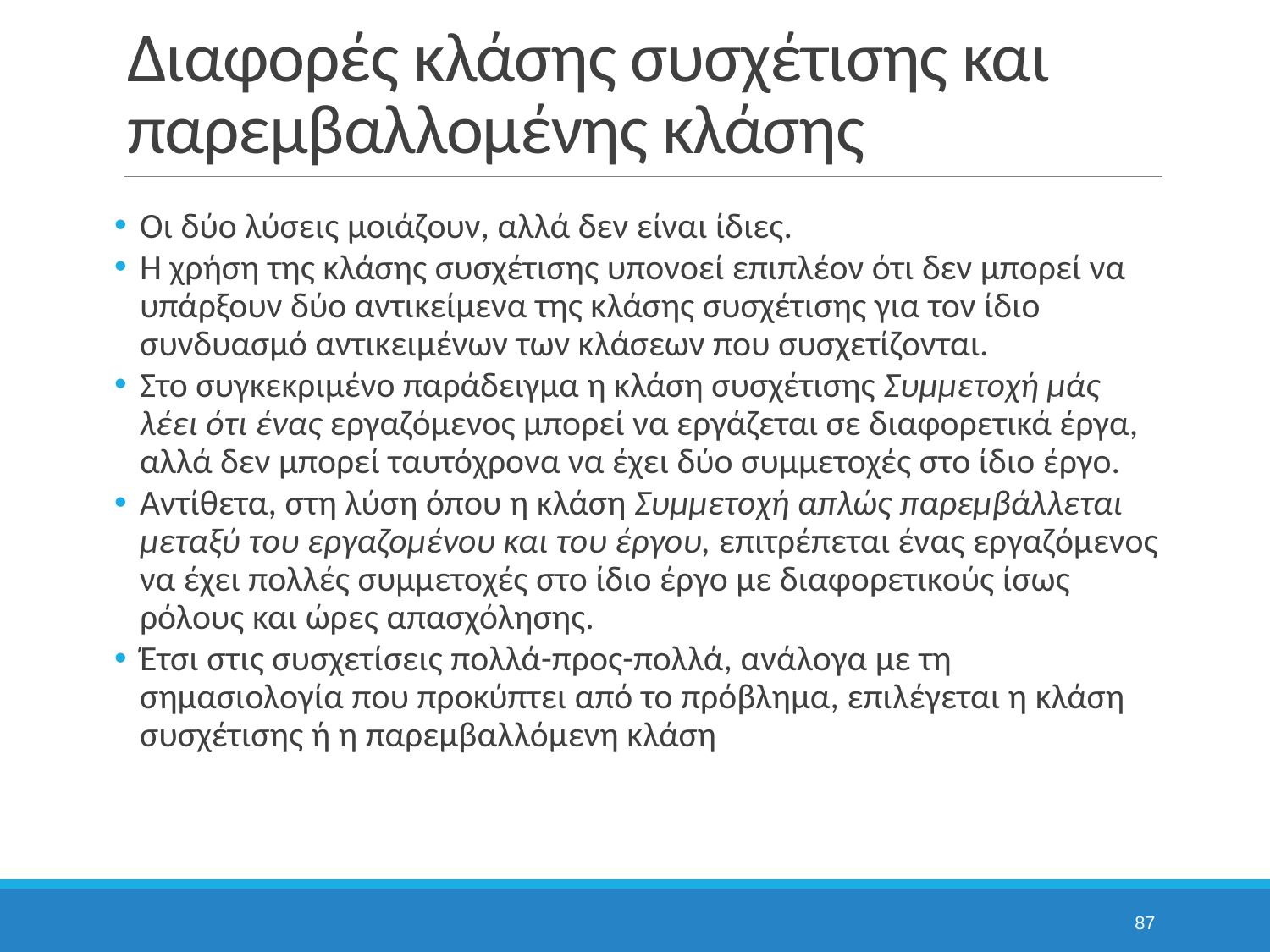

# Διαφορές κλάσης συσχέτισης και παρεμβαλλομένης κλάσης
Οι δύο λύσεις μοιάζουν, αλλά δεν είναι ίδιες.
Η χρήση της κλάσης συσχέτισης υπονοεί επιπλέον ότι δεν μπορεί να υπάρξουν δύο αντικείμενα της κλάσης συσχέτισης για τον ίδιο συνδυασμό αντικειμένων των κλάσεων που συσχετίζονται.
Στο συγκεκριμένο παράδειγμα η κλάση συσχέτισης Συμμετοχή μάς λέει ότι ένας εργαζόμενος μπορεί να εργάζεται σε διαφορετικά έργα, αλλά δεν μπορεί ταυτόχρονα να έχει δύο συμμετοχές στο ίδιο έργο.
Αντίθετα, στη λύση όπου η κλάση Συμμετοχή απλώς παρεμβάλλεται μεταξύ του εργαζομένου και του έργου, επιτρέπεται ένας εργαζόμενος να έχει πολλές συμμετοχές στο ίδιο έργο με διαφορετικούς ίσως ρόλους και ώρες απασχόλησης.
Έτσι στις συσχετίσεις πολλά-προς-πολλά, ανάλογα με τη σημασιολογία που προκύπτει από το πρόβλημα, επιλέγεται η κλάση συσχέτισης ή η παρεμβαλλόμενη κλάση
87